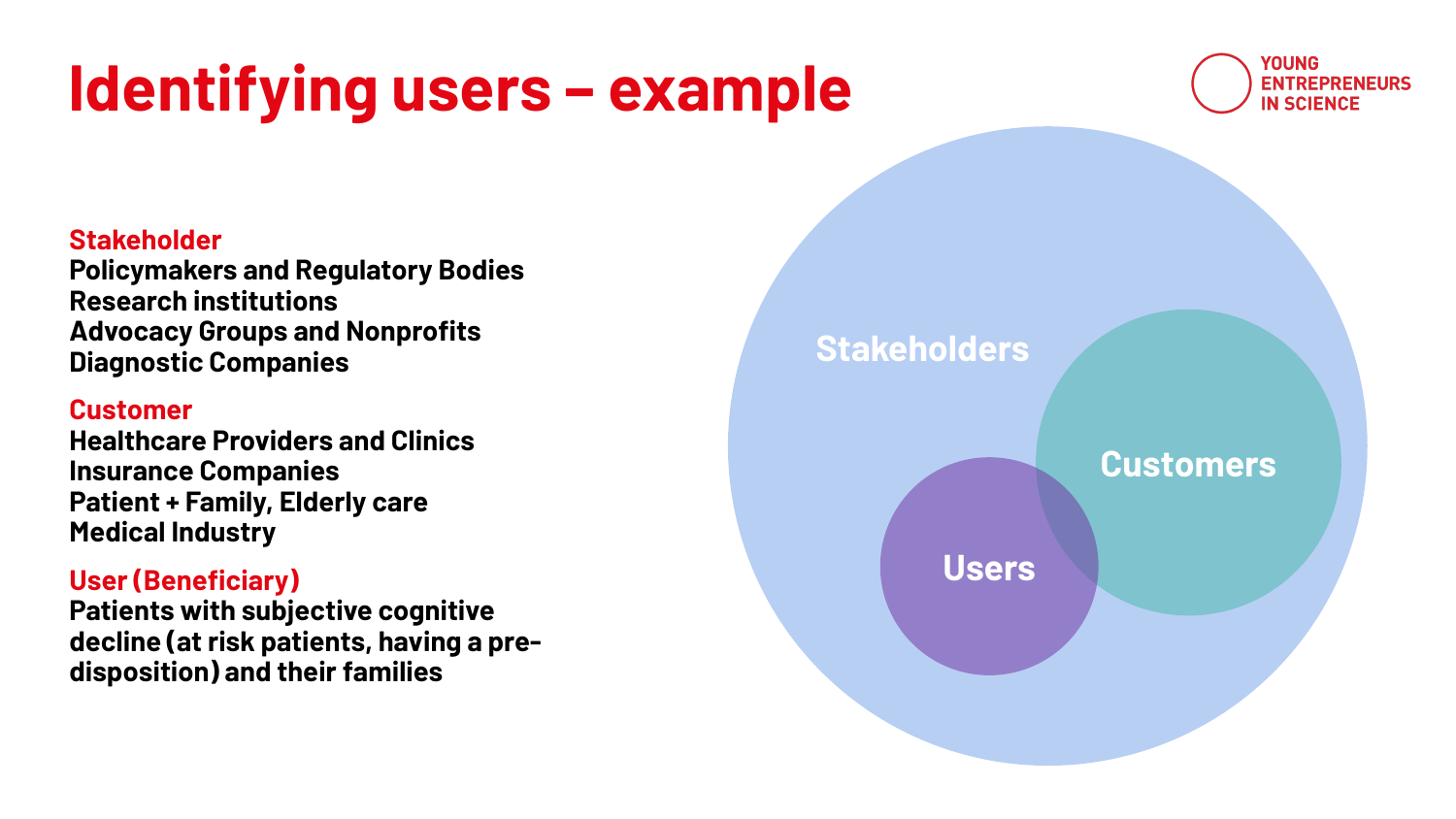

Identifying users – example

Stakeholder
Policymakers and Regulatory Bodies
Research institutions
Advocacy Groups and Nonprofits
Diagnostic Companies

Customers
Stakeholders
Customer
Healthcare Providers and Clinics
Insurance Companies
Patient + Family, Elderly care
Medical Industry

Users
User (Beneficiary)
Patients with subjective cognitive decline (at risk patients, having a pre-disposition) and their families